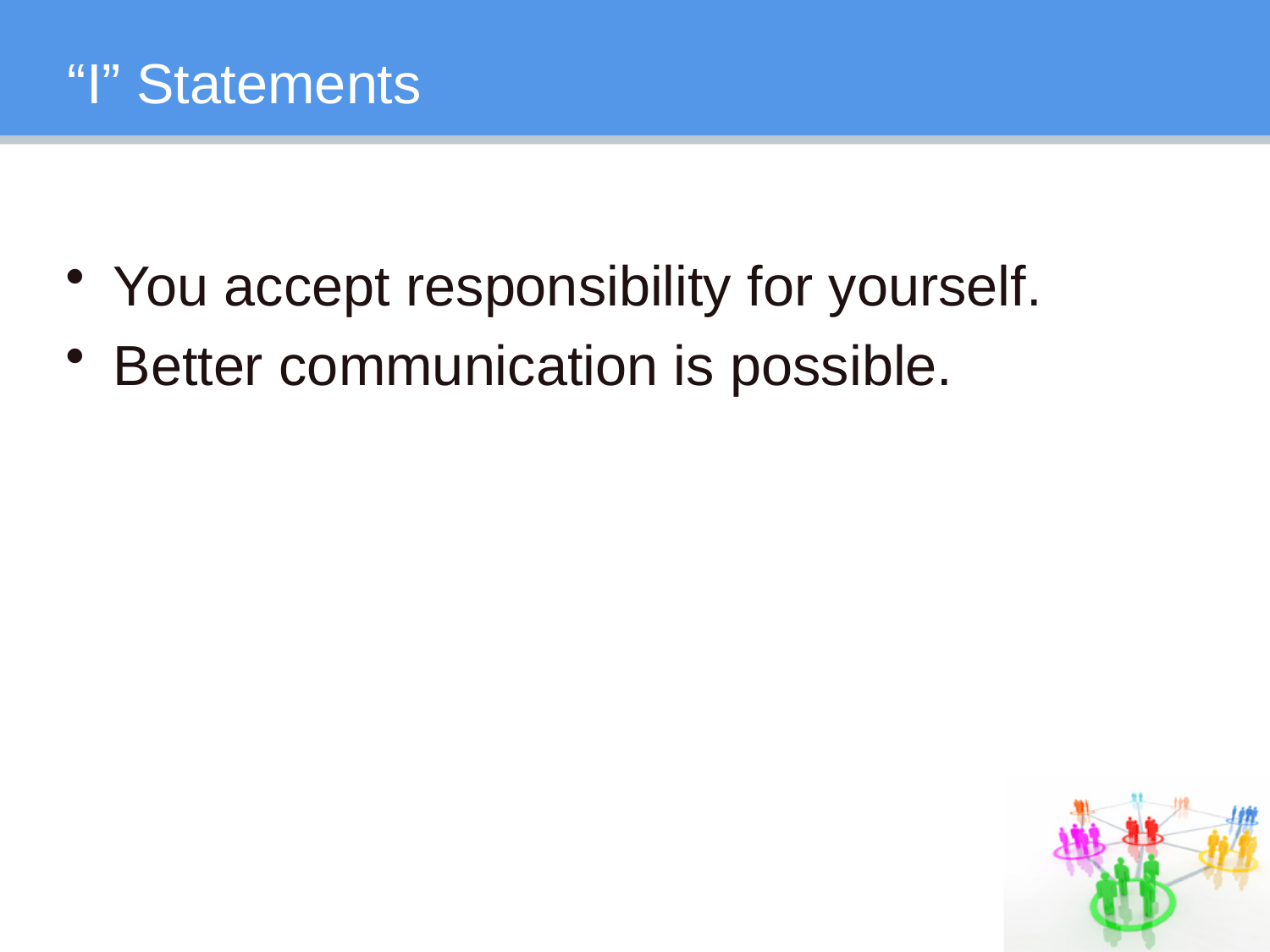

# “I” Statements
You accept responsibility for yourself.
Better communication is possible.